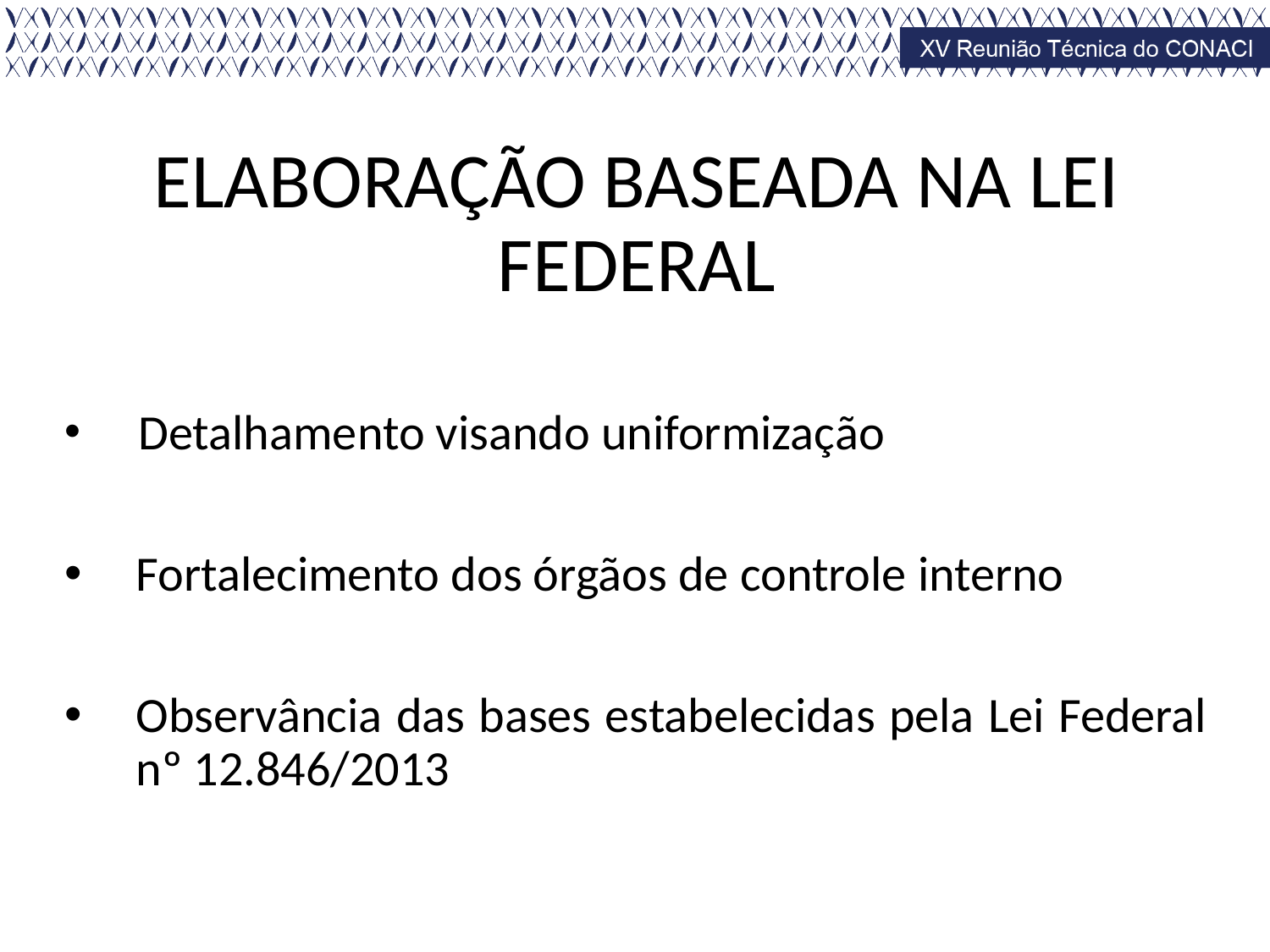

# ELABORAÇÃO BASEADA NA LEI FEDERAL
 Detalhamento visando uniformização

Fortalecimento dos órgãos de controle interno

Observância das bases estabelecidas pela Lei Federal nº 12.846/2013